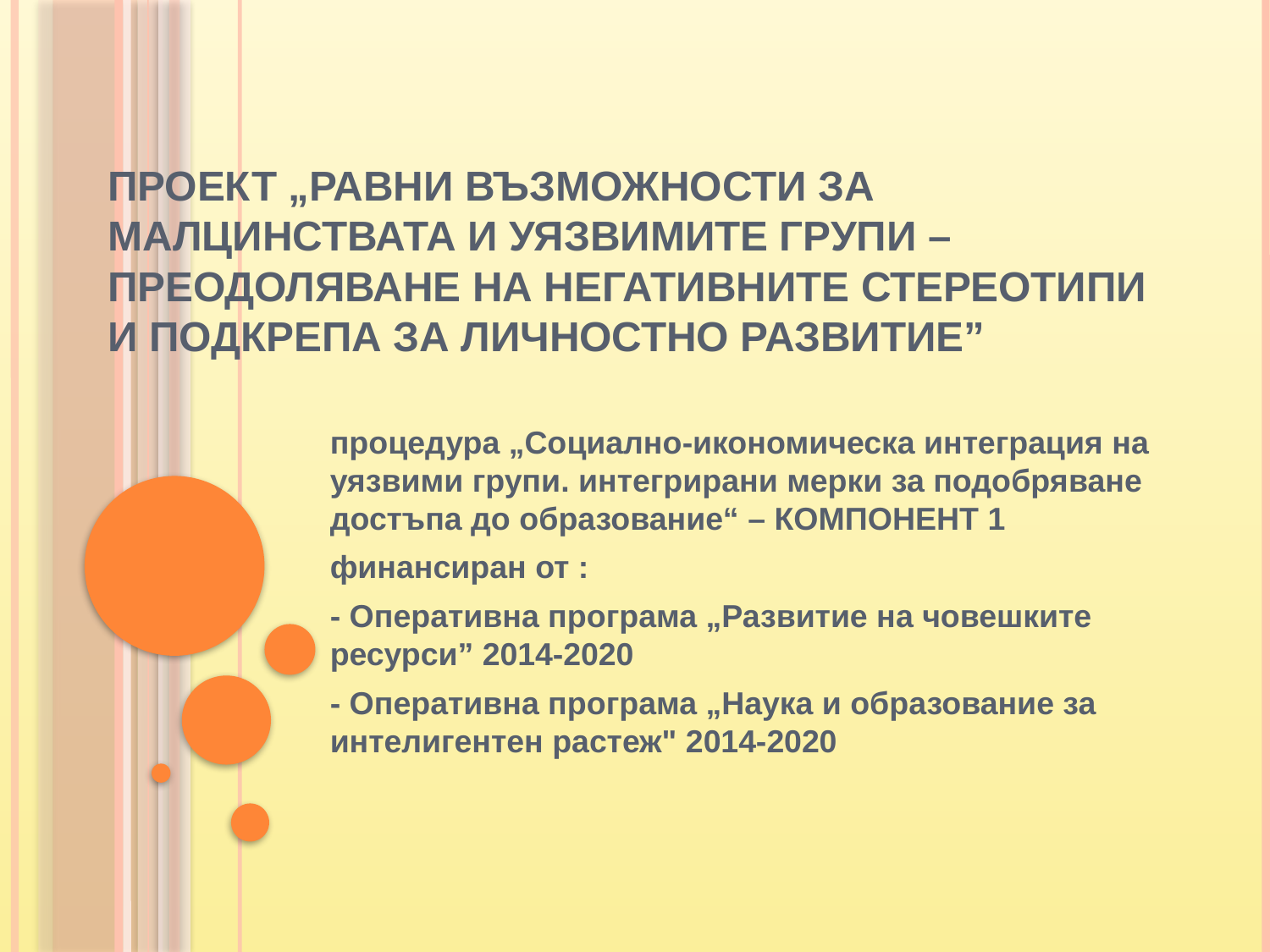

# Проект „Равни възможности за малцинствата и уязвимите групи – преодоляване на негативните стереотипи и подкрепа за личностно развитие”
процедура „Социално-икономическа интеграция на уязвими групи. интегрирани мерки за подобряване достъпа до образование“ – КОМПОНЕНТ 1
финансиран от :
- Оперативна програма „Развитие на човешките  ресурси” 2014-2020
- Оперативна програма „Наука и образование за интелигентен растеж" 2014-2020